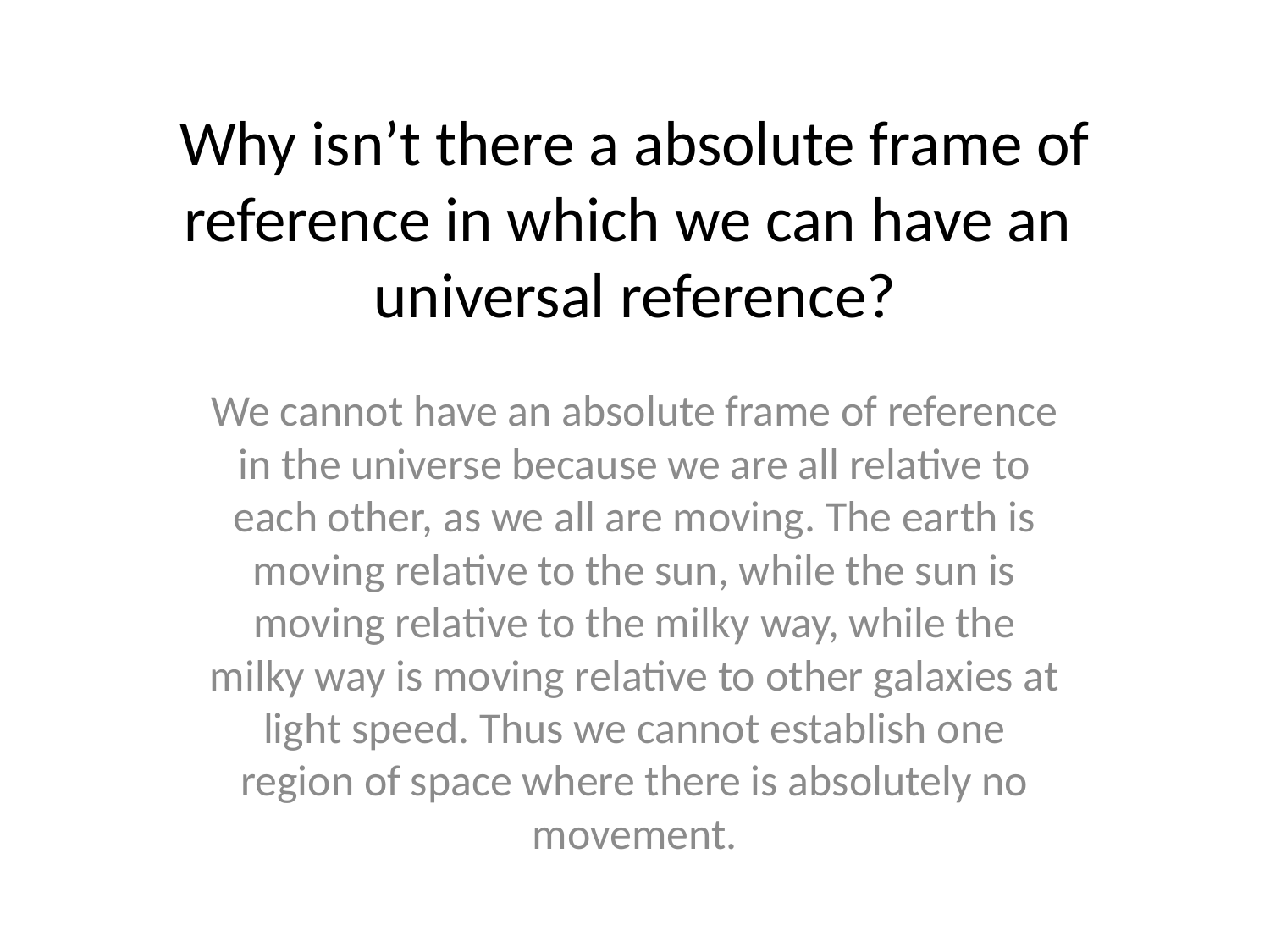

# Why isn’t there a absolute frame of reference in which we can have an  universal reference?
We cannot have an absolute frame of reference in the universe because we are all relative to each other, as we all are moving. The earth is moving relative to the sun, while the sun is moving relative to the milky way, while the milky way is moving relative to other galaxies at light speed. Thus we cannot establish one region of space where there is absolutely no movement.